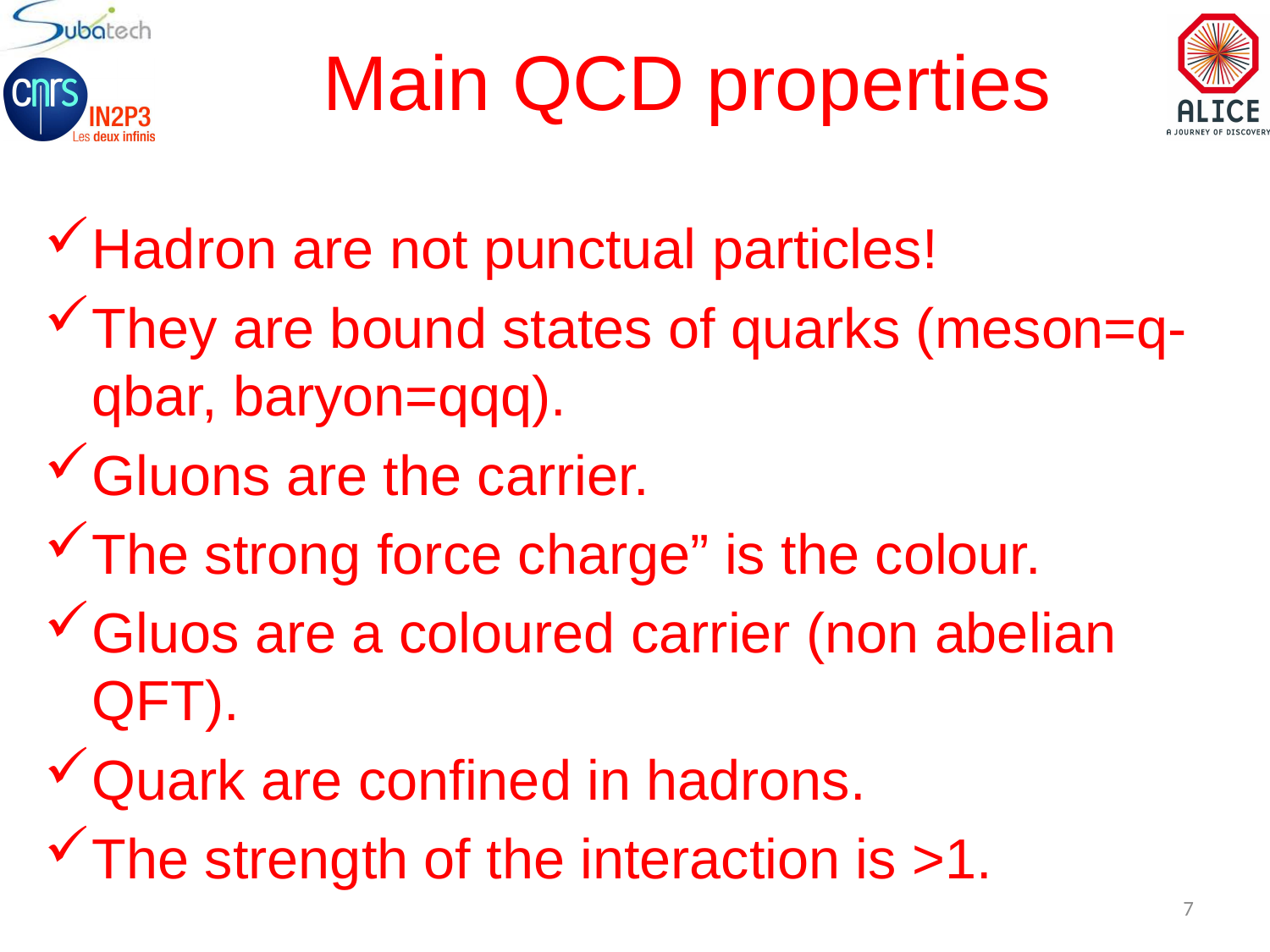

# Main QCD properties
Hadron are not punctual particles!
They are bound states of quarks (meson=q-qbar, baryon=qqq).
Gluons are the carrier.
The strong force charge” is the colour.
Gluos are a coloured carrier (non abelian QFT).
Quark are confined in hadrons.
The strength of the interaction is >1.

7